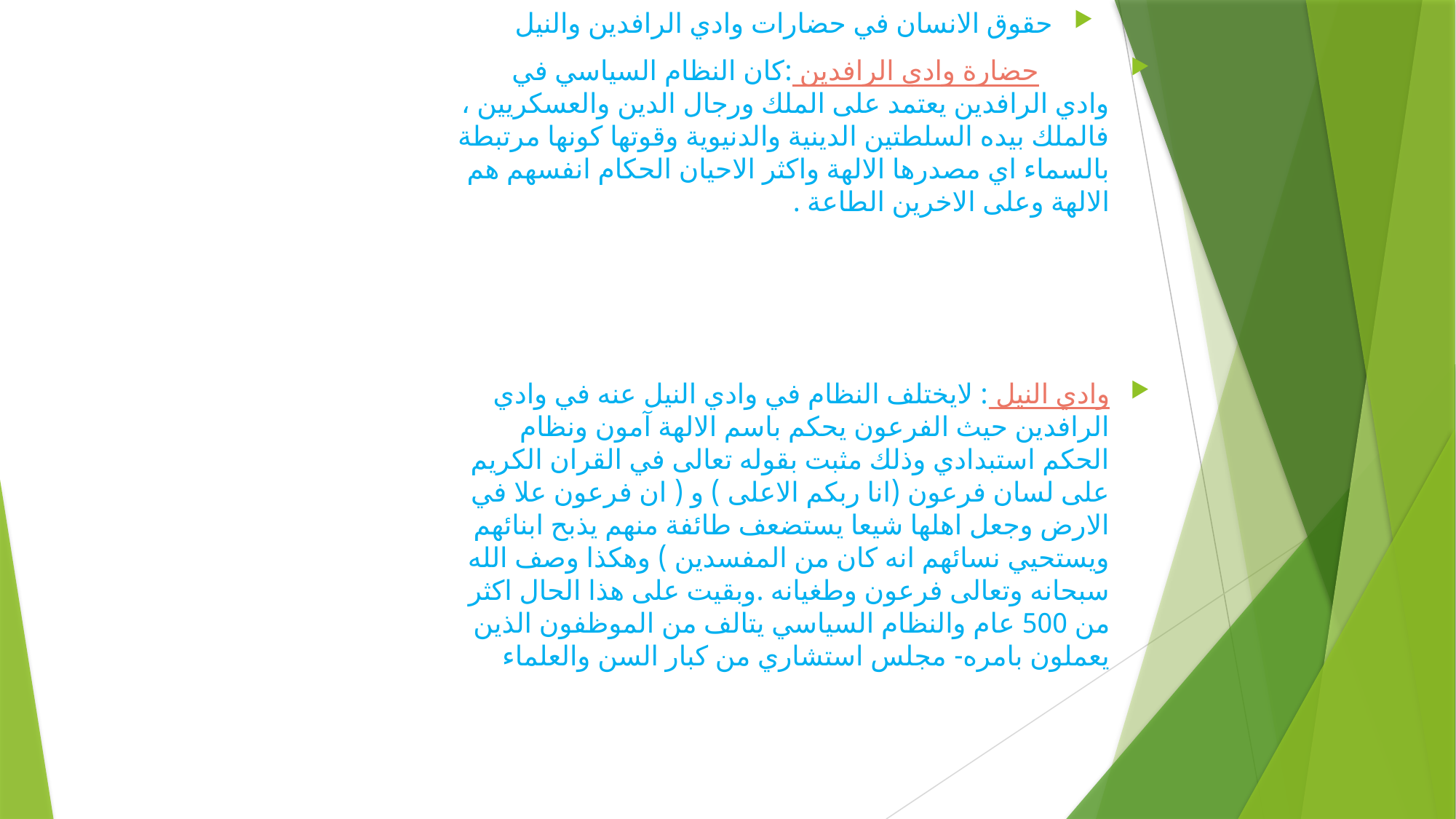

حقوق الانسان في حضارات وادي الرافدين والنيل
          حضارة وادي الرافدين :كان النظام السياسي في وادي الرافدين يعتمد على الملك ورجال الدين والعسكريين ، فالملك بيده السلطتين الدينية والدنيوية وقوتها كونها مرتبطة بالسماء اي مصدرها الالهة واكثر الاحيان الحكام انفسهم هم الالهة وعلى الاخرين الطاعة .

وادي النيل : لايختلف النظام في وادي النيل عنه في وادي الرافدين حيث الفرعون يحكم باسم الالهة آمون ونظام الحكم استبدادي وذلك مثبت بقوله تعالى في القران الكريم على لسان فرعون (انا ربكم الاعلى ) و ( ان فرعون علا في الارض وجعل اهلها شيعا يستضعف طائفة منهم يذبح ابنائهم ويستحيي نسائهم انه كان من المفسدين ) وهكذا وصف الله سبحانه وتعالى فرعون وطغيانه .وبقيت على هذا الحال اكثر من 500 عام والنظام السياسي يتالف من الموظفون الذين يعملون بامره- مجلس استشاري من كبار السن والعلماء